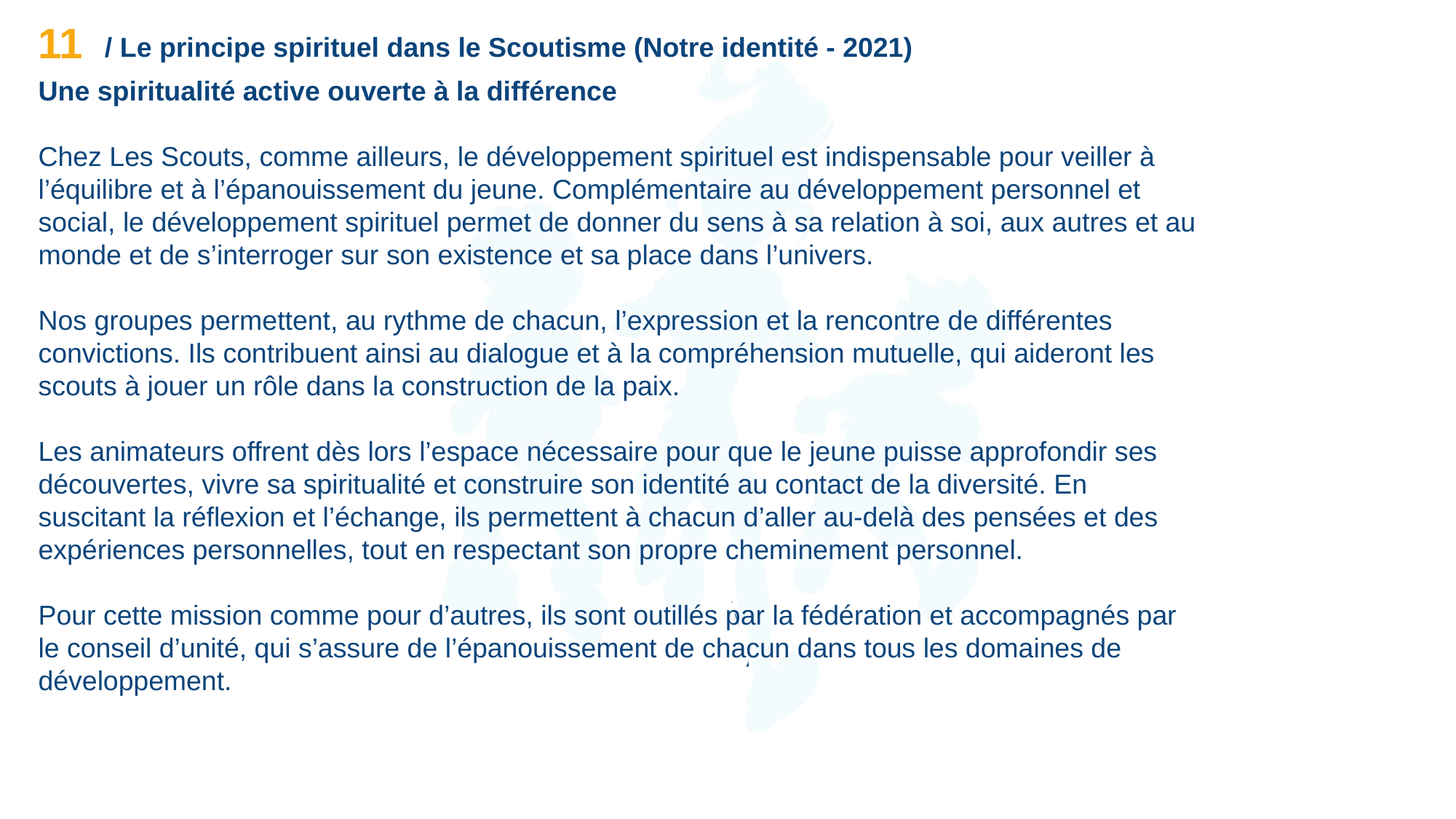

11
/ Le principe spirituel dans le Scoutisme (Notre identité - 2021)
Une spiritualité active ouverte à la différence
Chez Les Scouts, comme ailleurs, le développement spirituel est indispensable pour veiller à l’équilibre et à l’épanouissement du jeune. Complémentaire au développement personnel et social, le développement spirituel permet de donner du sens à sa relation à soi, aux autres et au monde et de s’interroger sur son existence et sa place dans l’univers.
Nos groupes permettent, au rythme de chacun, l’expression et la rencontre de différentes convictions. Ils contribuent ainsi au dialogue et à la compréhension mutuelle, qui aideront les scouts à jouer un rôle dans la construction de la paix.
Les animateurs offrent dès lors l’espace nécessaire pour que le jeune puisse approfondir ses découvertes, vivre sa spiritualité et construire son identité au contact de la diversité. En suscitant la réflexion et l’échange, ils permettent à chacun d’aller au-delà des pensées et des expériences personnelles, tout en respectant son propre cheminement personnel.

Pour cette mission comme pour d’autres, ils sont outillés par la fédération et accompagnés par le conseil d’unité, qui s’assure de l’épanouissement de chacun dans tous les domaines de développement.